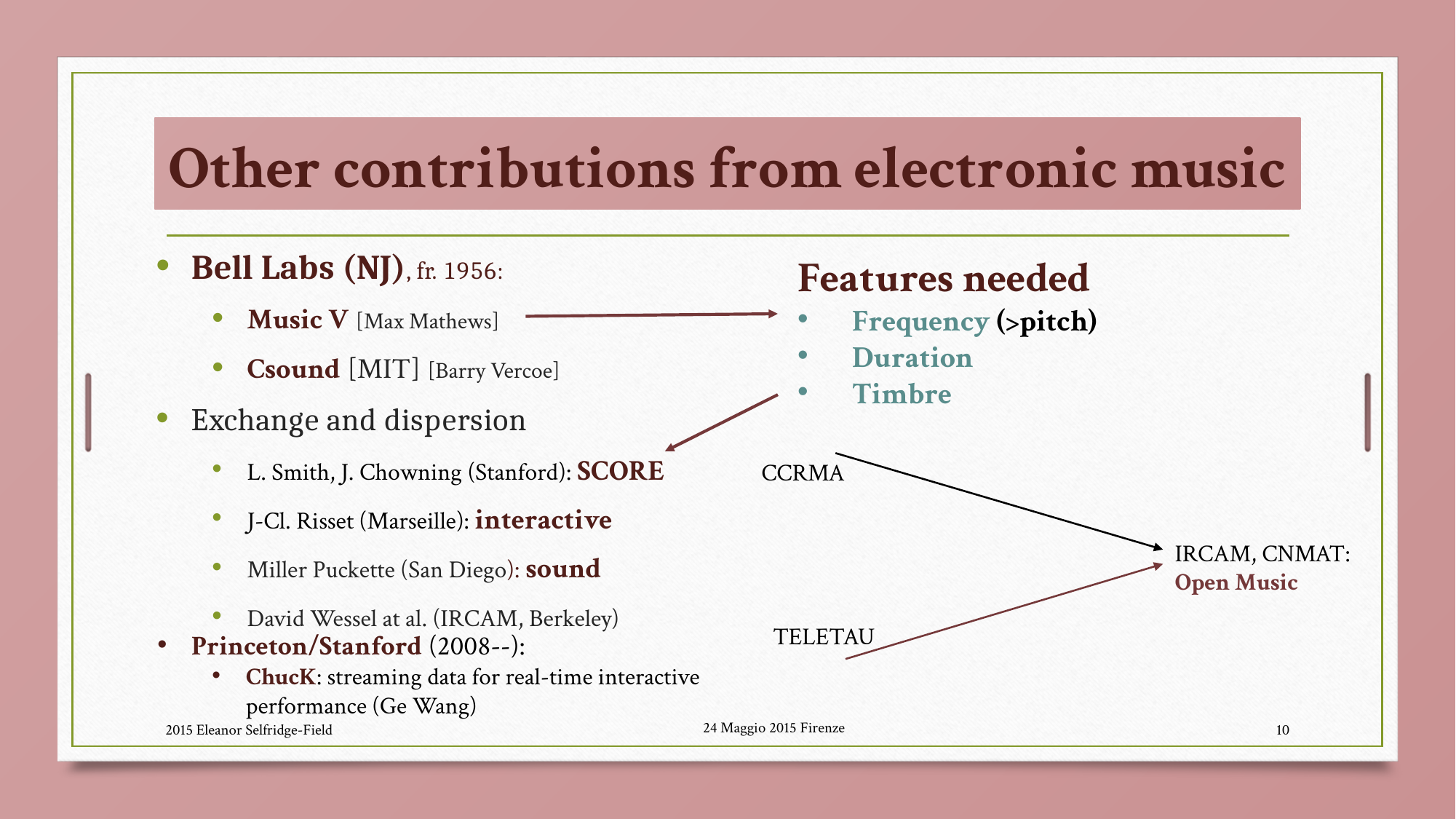

# Other contributions from electronic music
Bell Labs (NJ), fr. 1956:
Music V [Max Mathews]
Csound [MIT] [Barry Vercoe]
Exchange and dispersion
L. Smith, J. Chowning (Stanford): SCORE
J-Cl. Risset (Marseille): interactive
Miller Puckette (San Diego): sound
David Wessel at al. (IRCAM, Berkeley)

Features needed
Frequency (>pitch)
Duration
Timbre
CCRMA
IRCAM, CNMAT:
Open Music
TELETAU
Princeton/Stanford (2008--):
ChucK: streaming data for real-time interactive performance (Ge Wang)
24 Maggio 2015 Firenze
2015 Eleanor Selfridge-Field
10